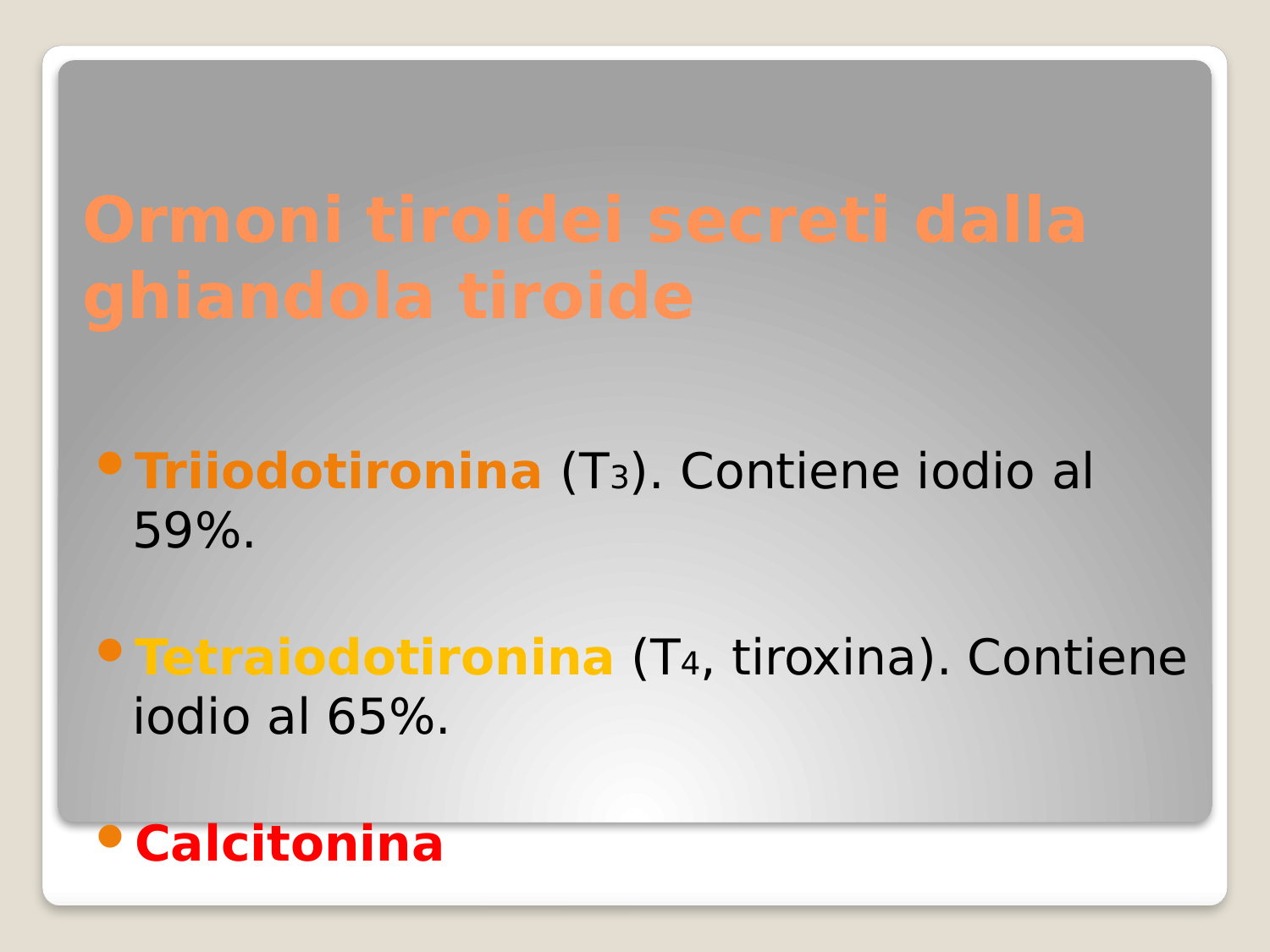

# Ormoni tiroidei secreti dalla ghiandola tiroide
Triiodotironina (T3). Contiene iodio al 59%.

Tetraiodotironina (T4, tiroxina). Contiene iodio al 65%.

Calcitonina